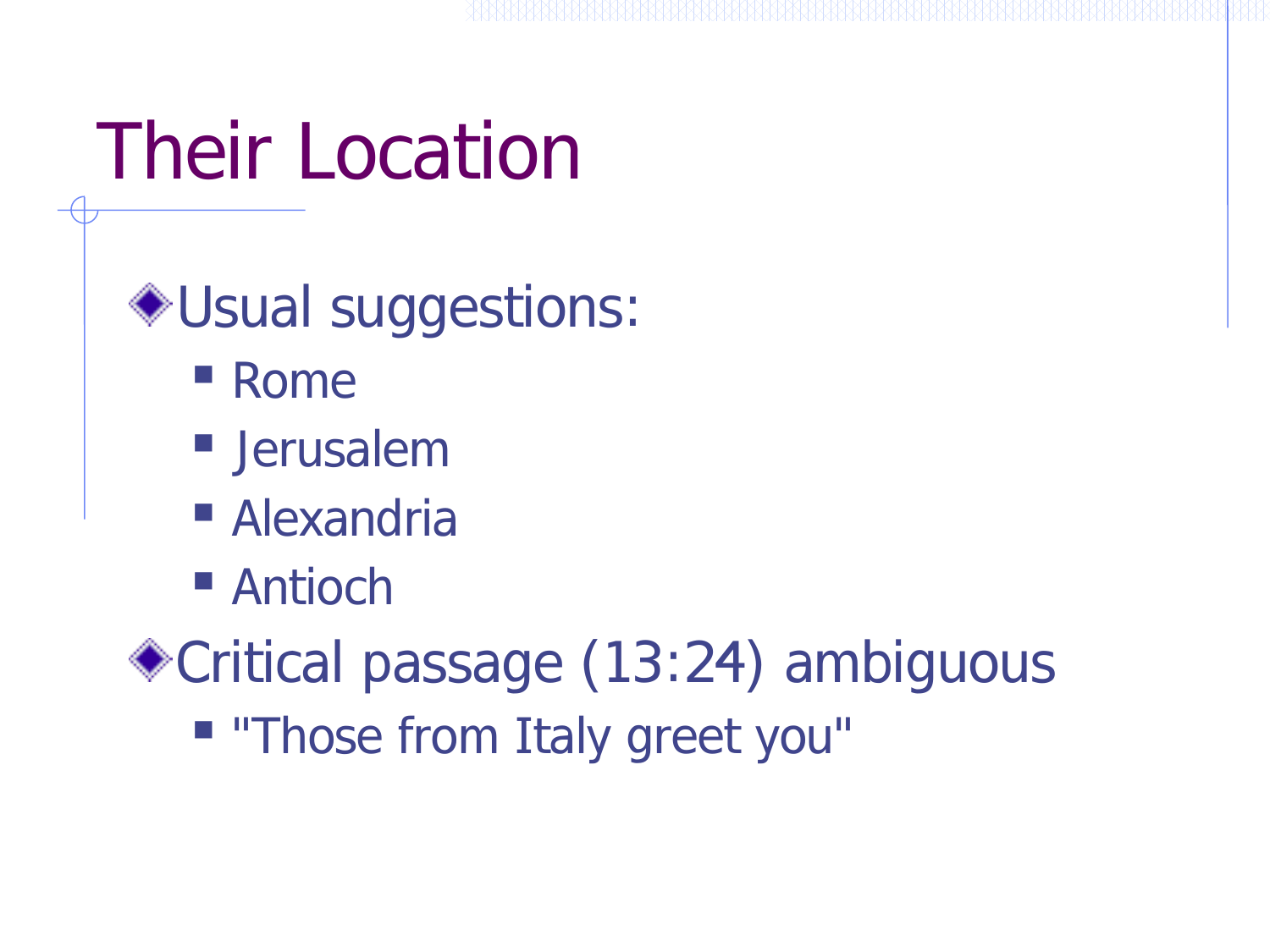

# Their Location
Usual suggestions:
Rome
Jerusalem
Alexandria
Antioch
Critical passage (13:24) ambiguous
"Those from Italy greet you"